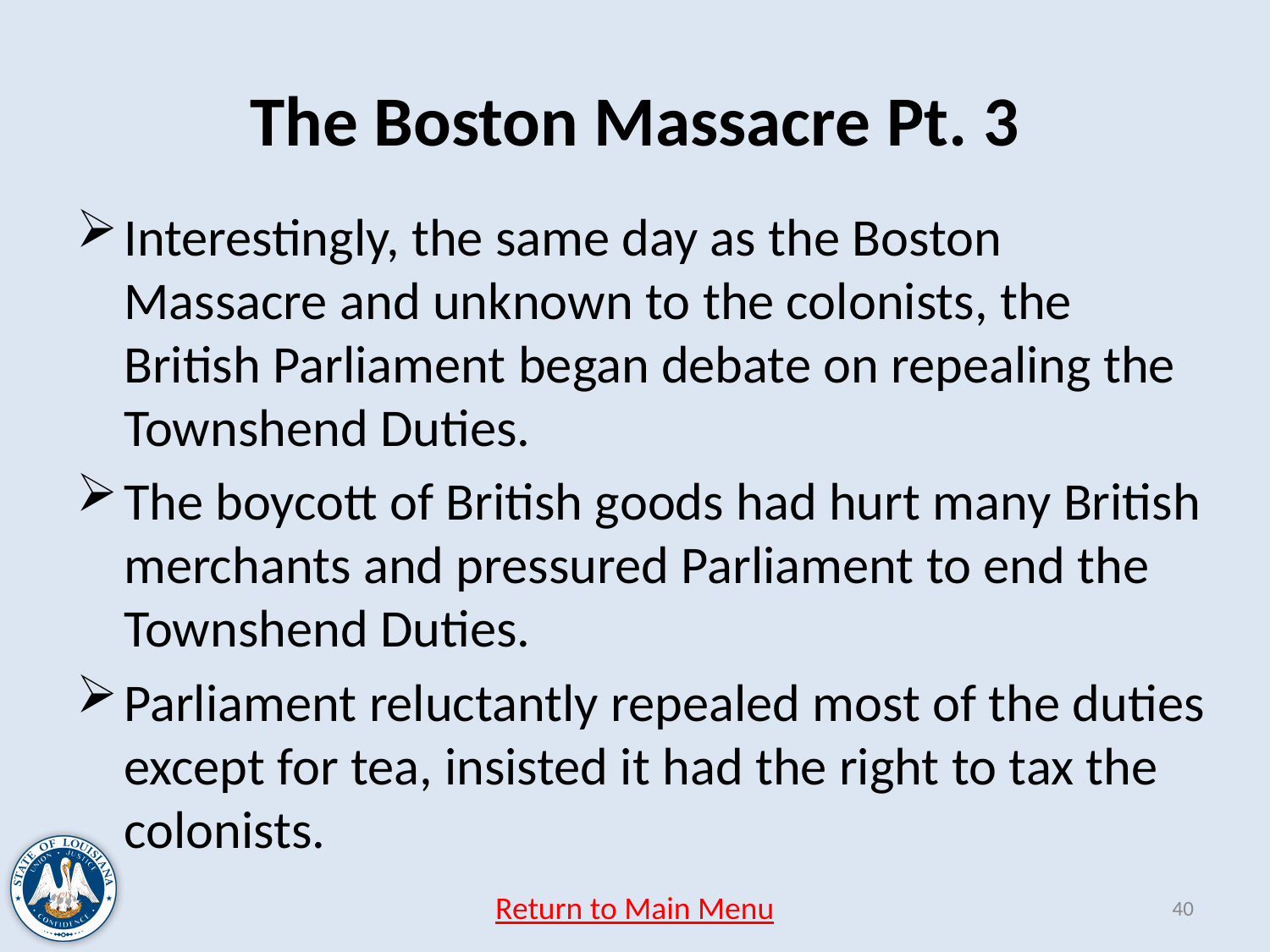

# The Boston Massacre Pt. 3
Interestingly, the same day as the Boston Massacre and unknown to the colonists, the British Parliament began debate on repealing the Townshend Duties.
The boycott of British goods had hurt many British merchants and pressured Parliament to end the Townshend Duties.
Parliament reluctantly repealed most of the duties except for tea, insisted it had the right to tax the colonists.
Return to Main Menu
40